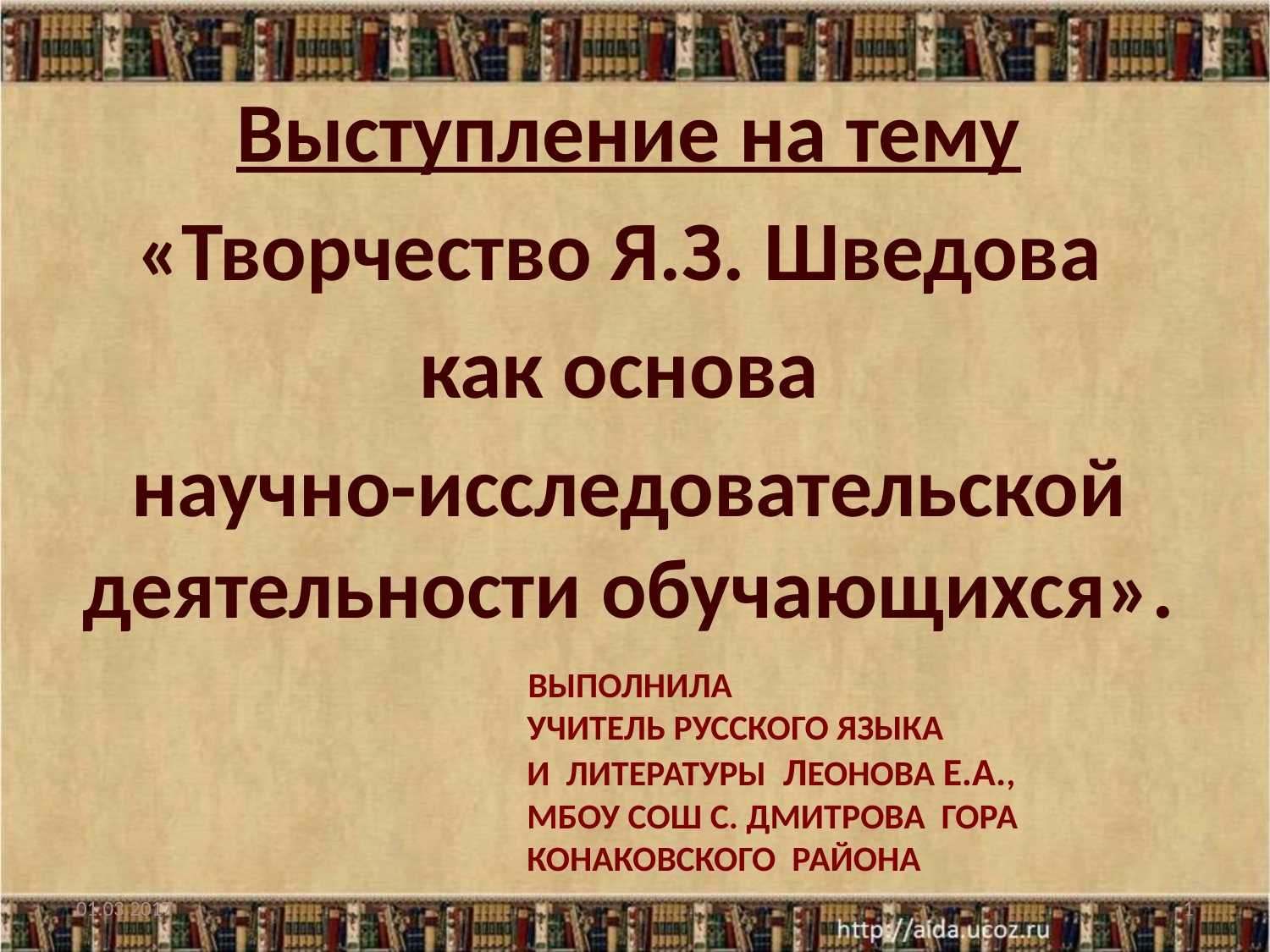

Выступление на тему
«Творчество Я.З. Шведова
как основа
научно-исследовательской деятельности обучающихся».
# Выполнила Учитель русского языка и  литературы  Леонова Е.А., МБОУ СОШ с. Дмитрова  Гора конаковского  района
01.03.2017
1